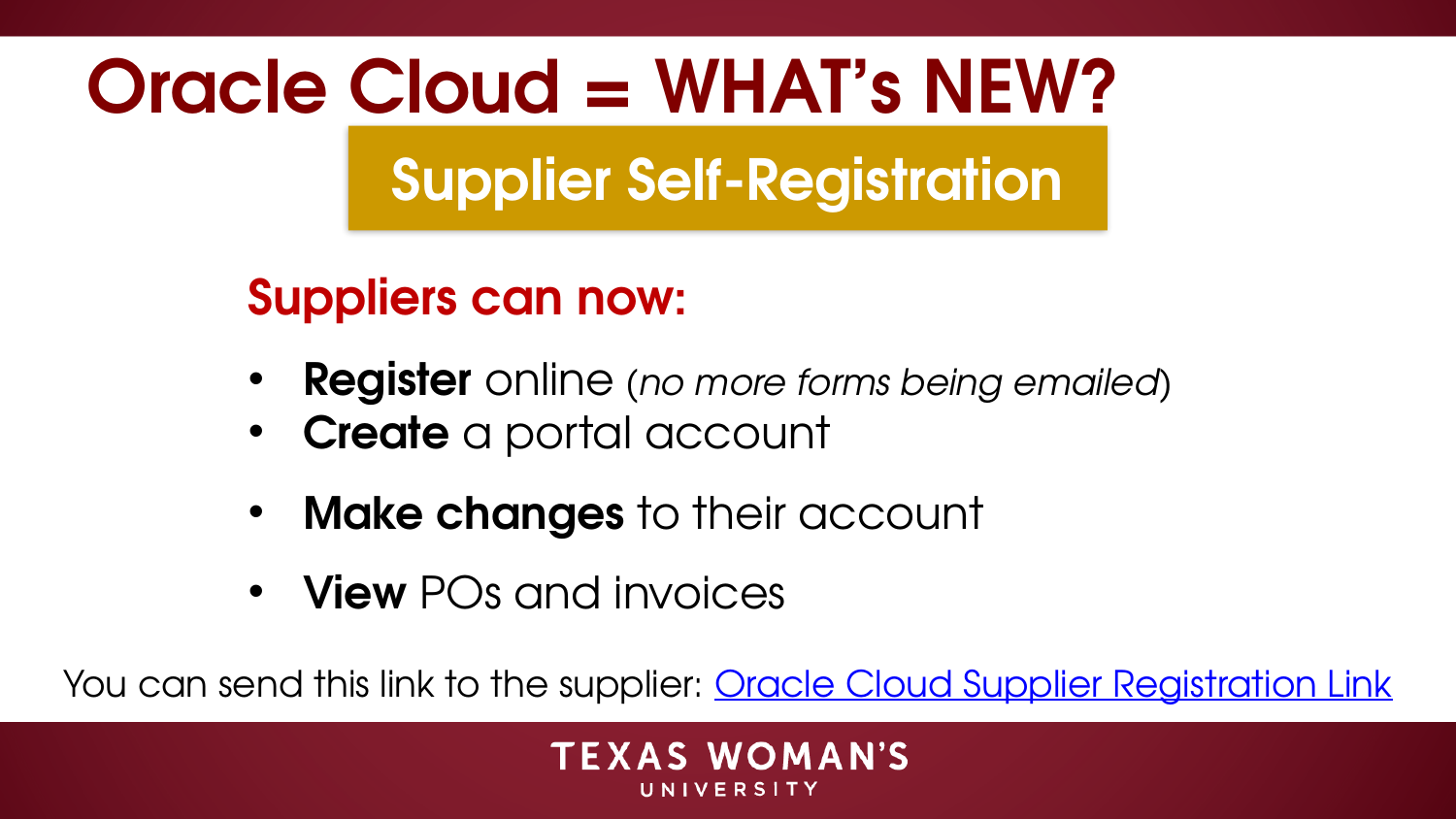

# Oracle Cloud = WHAT’s NEW?

Supplier Self-Registration
Suppliers can now:
Register online (no more forms being emailed)
Create a portal account
Make changes to their account
View POs and invoices
You can send this link to the supplier: Oracle Cloud Supplier Registration Link